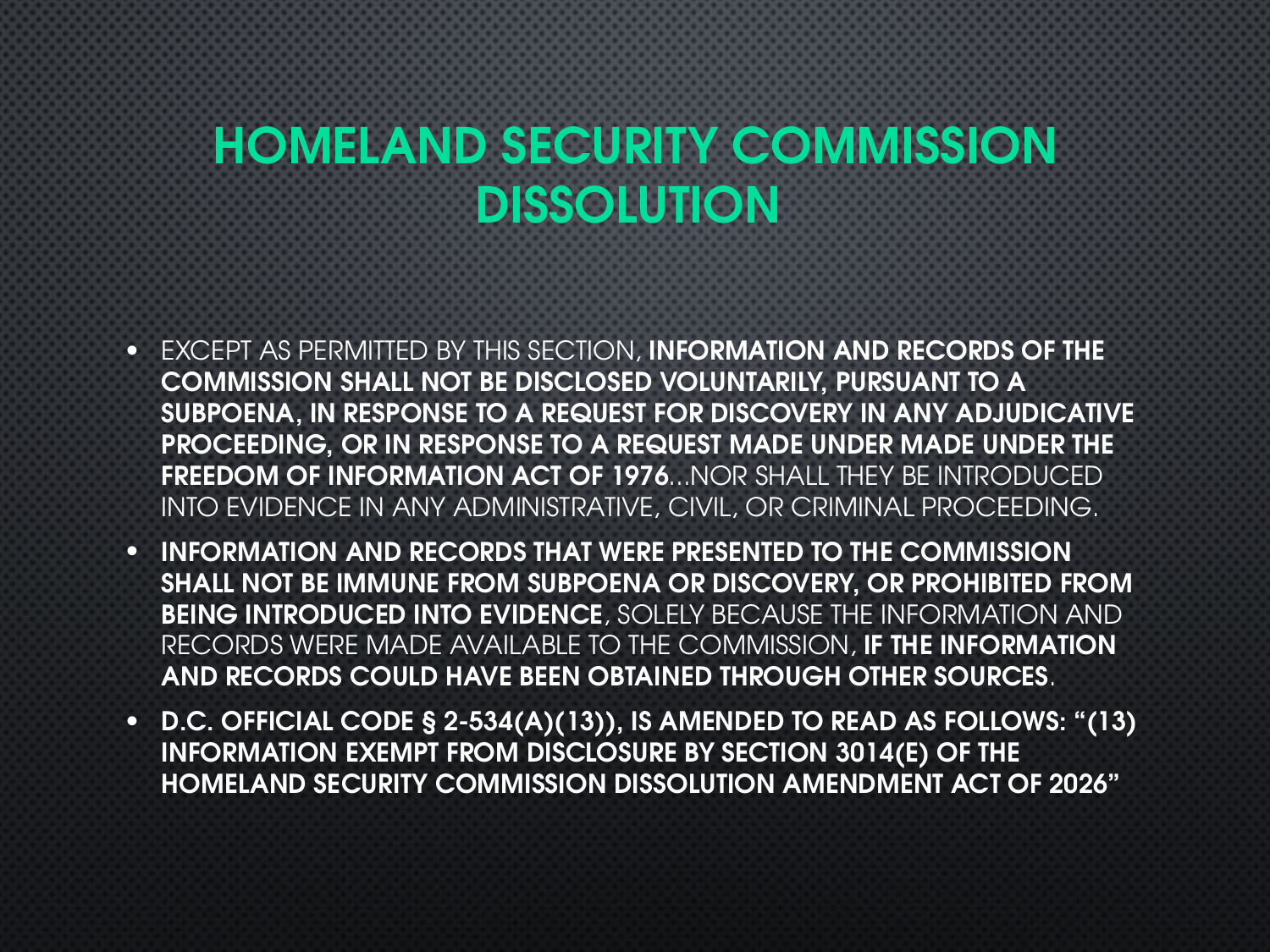

# HOMELAND SECURITY COMMISSION DISSOLUTION
Except as permitted by this section, information and records of the Commission shall not be disclosed voluntarily, pursuant to a subpoena, in response to a request for discovery in any adjudicative proceeding, or in response to a request made under made under the Freedom of Information Act of 1976…nor shall they be introduced into evidence in any administrative, civil, or criminal proceeding.
Information and records that were presented to the Commission shall not be immune from subpoena or discovery, or prohibited from being introduced into evidence, solely because the information and records were made available to the Commission, if the information and records could have been obtained through other sources.
D.C. Official Code § 2-534(a)(13)), is amended to read as follows: “(13) Information exempt from disclosure by section 3014(e) of the Homeland Security Commission Dissolution Amendment Act of 2026”